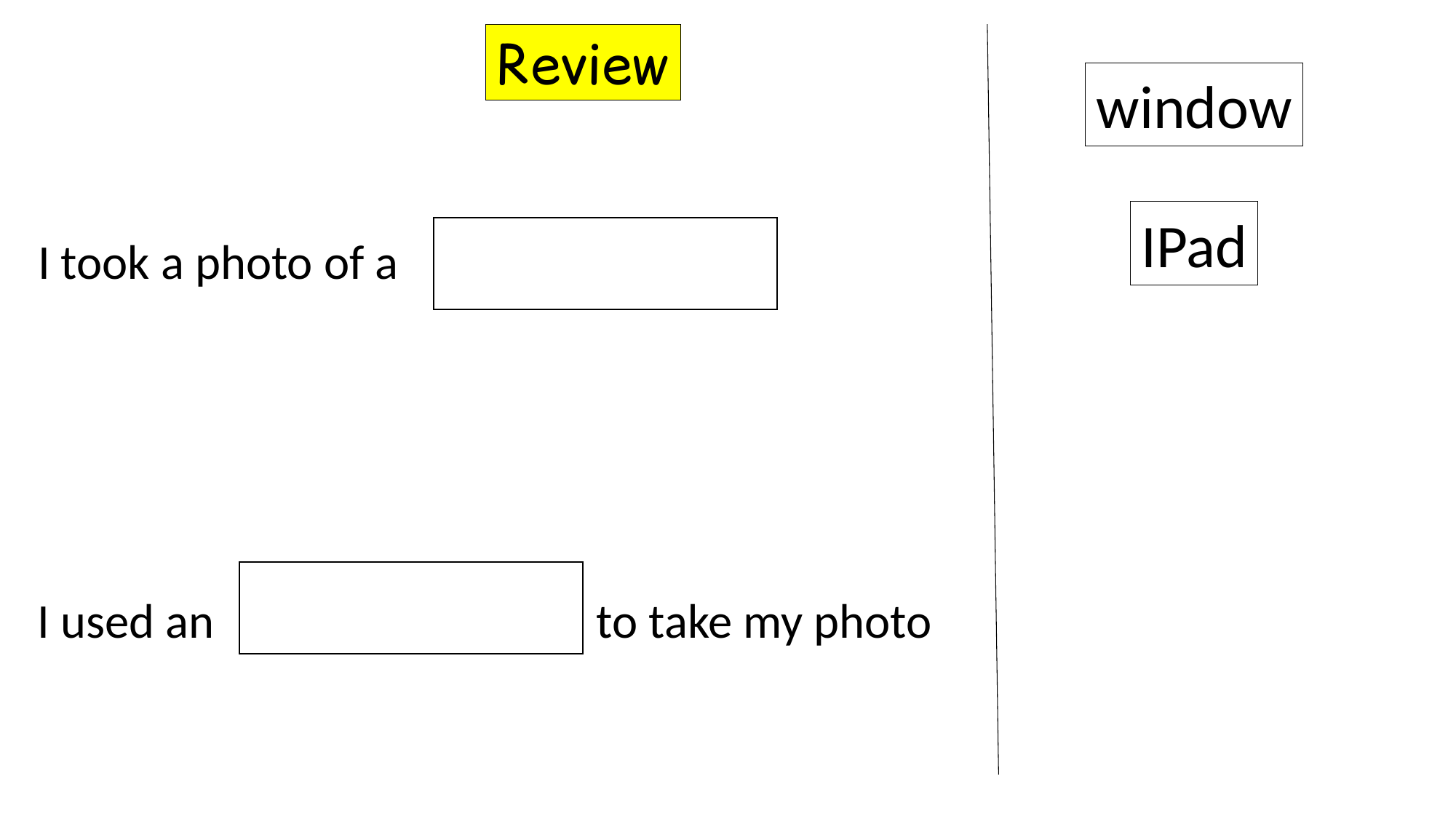

Review
window
# I took a photo of a
IPad

I used an                                   to take my photo